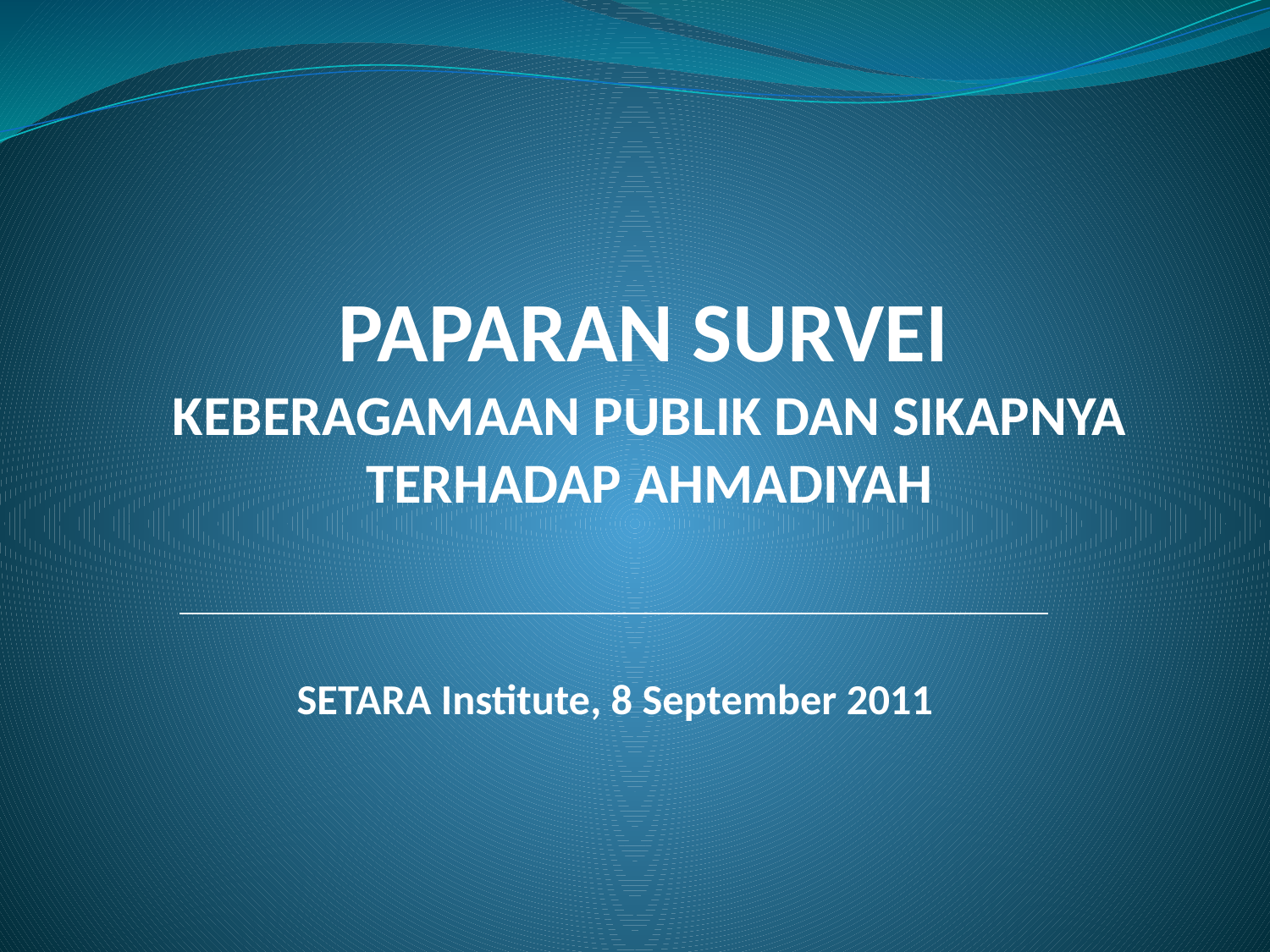

# PAPARAN SURVEI KEBERAGAMAAN PUBLIK DAN SIKAPNYA TERHADAP AHMADIYAH

SETARA Institute, 8 September 2011